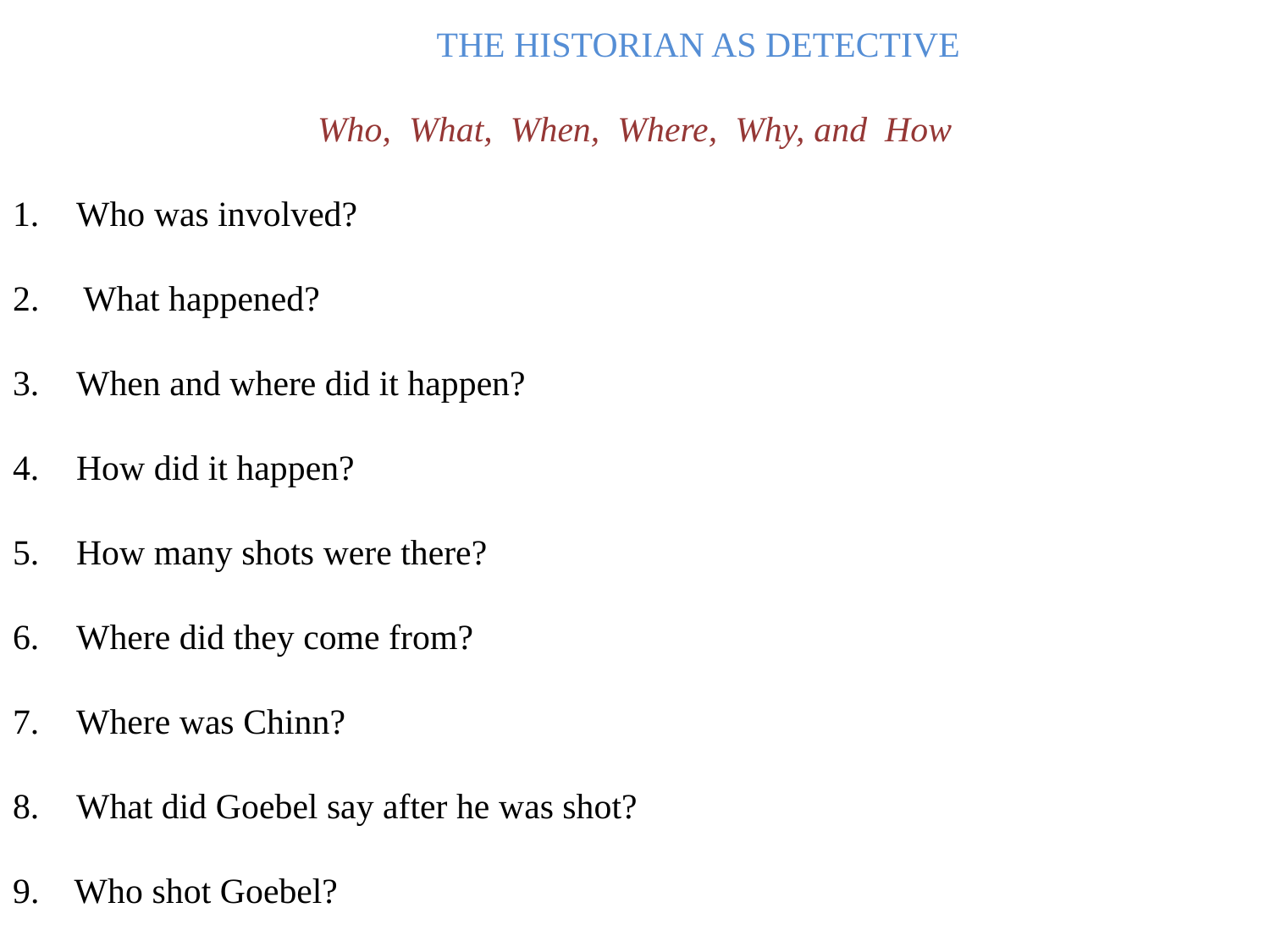

THE HISTORIAN AS DETECTIVE

Who,  What,  When,  Where,  Why, and  How

Who was involved?

2.     What happened?

When and where did it happen?

How did it happen?

How many shots were there?

Where did they come from?

Where was Chinn?

What did Goebel say after he was shot?

9.    Who shot Goebel?